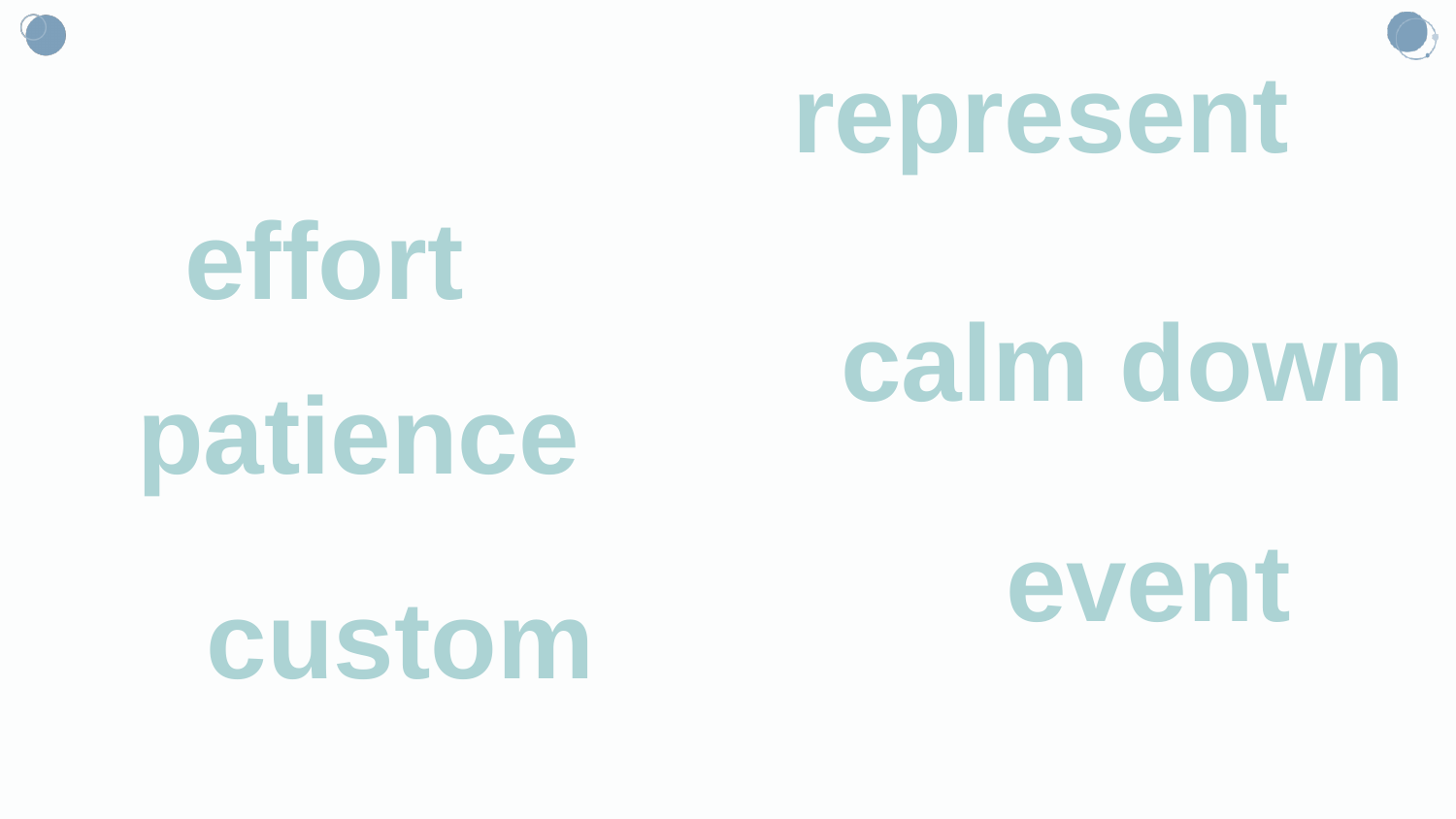

represent
effort
calm down
patience
event
custom